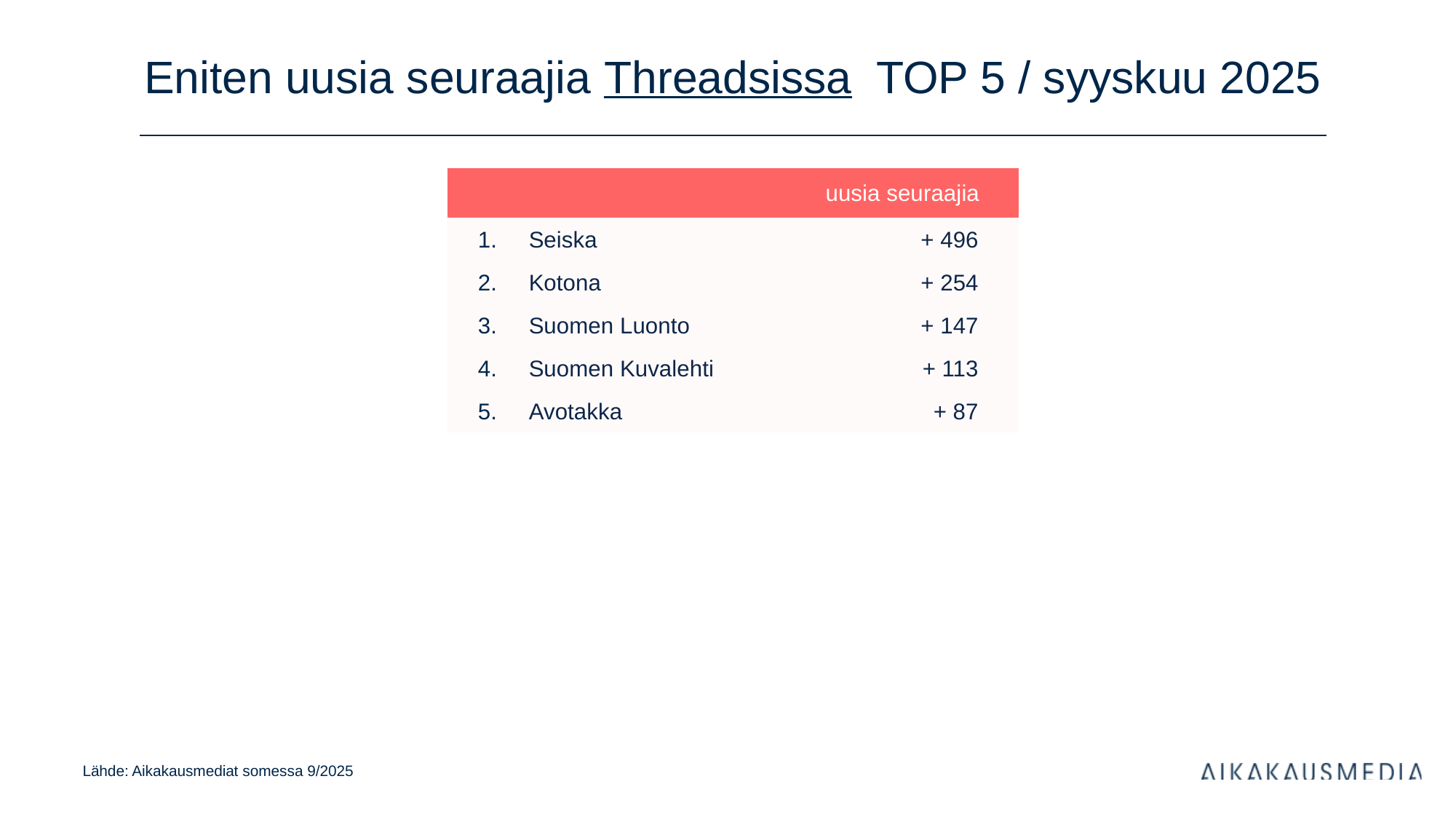

# Eniten uusia seuraajia Threadsissa  TOP 5 / syyskuu 2025
| uusia seuraajia |  | kanavan tilaajia |  |
| --- | --- | --- | --- |
| 1. | Seiska | + 496 |  |
| 2. | Kotona | + 254 |  |
| 3. | Suomen Luonto | + 147 |  |
| 4. | Suomen Kuvalehti | + 113 |  |
| 5. | Avotakka | + 87 |  |